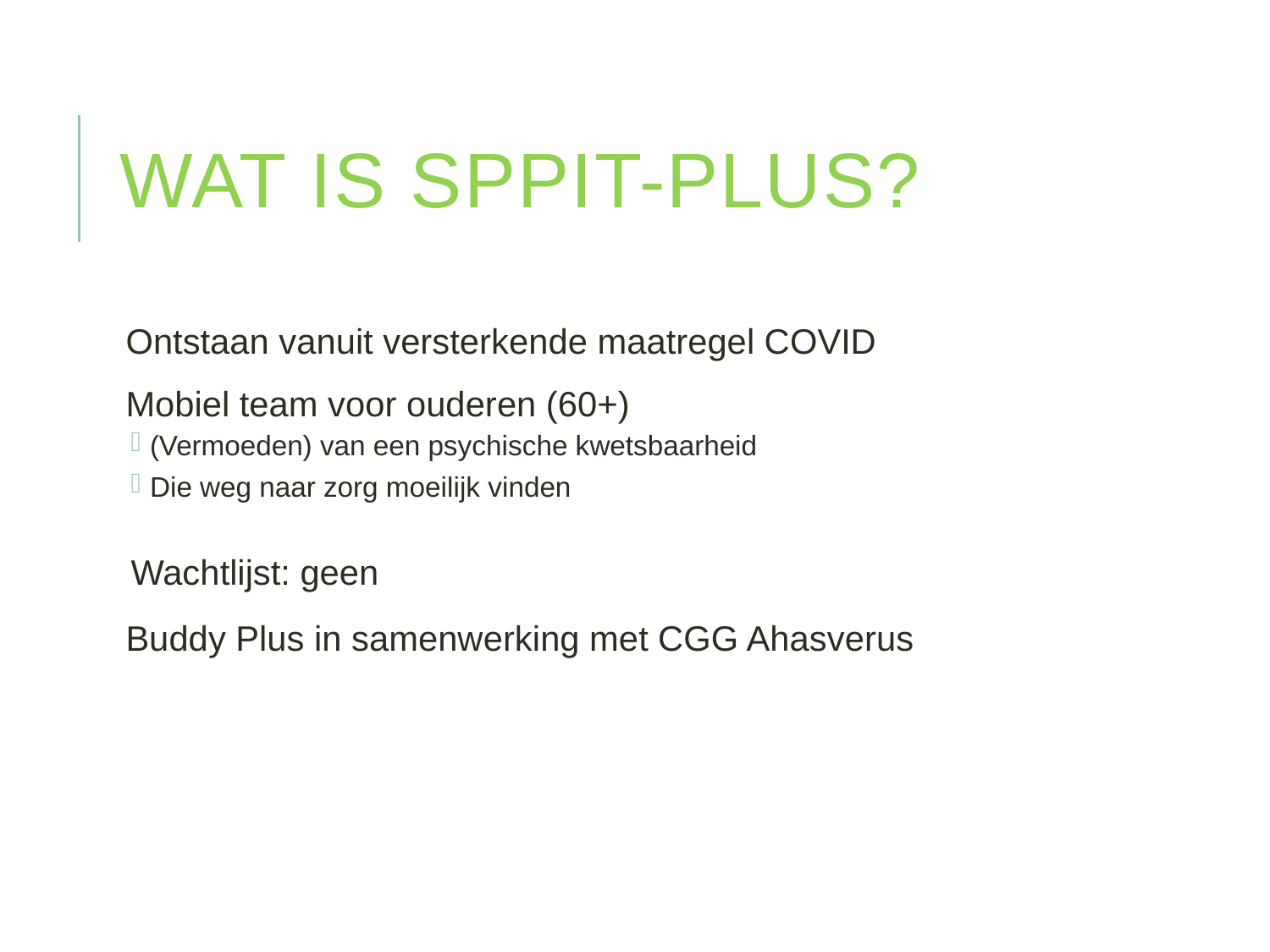

# Wat is Sppit-plus?
Ontstaan vanuit versterkende maatregel COVID
Mobiel team voor ouderen (60+)
(Vermoeden) van een psychische kwetsbaarheid
Die weg naar zorg moeilijk vinden

Wachtlijst: geen
Buddy Plus in samenwerking met CGG Ahasverus